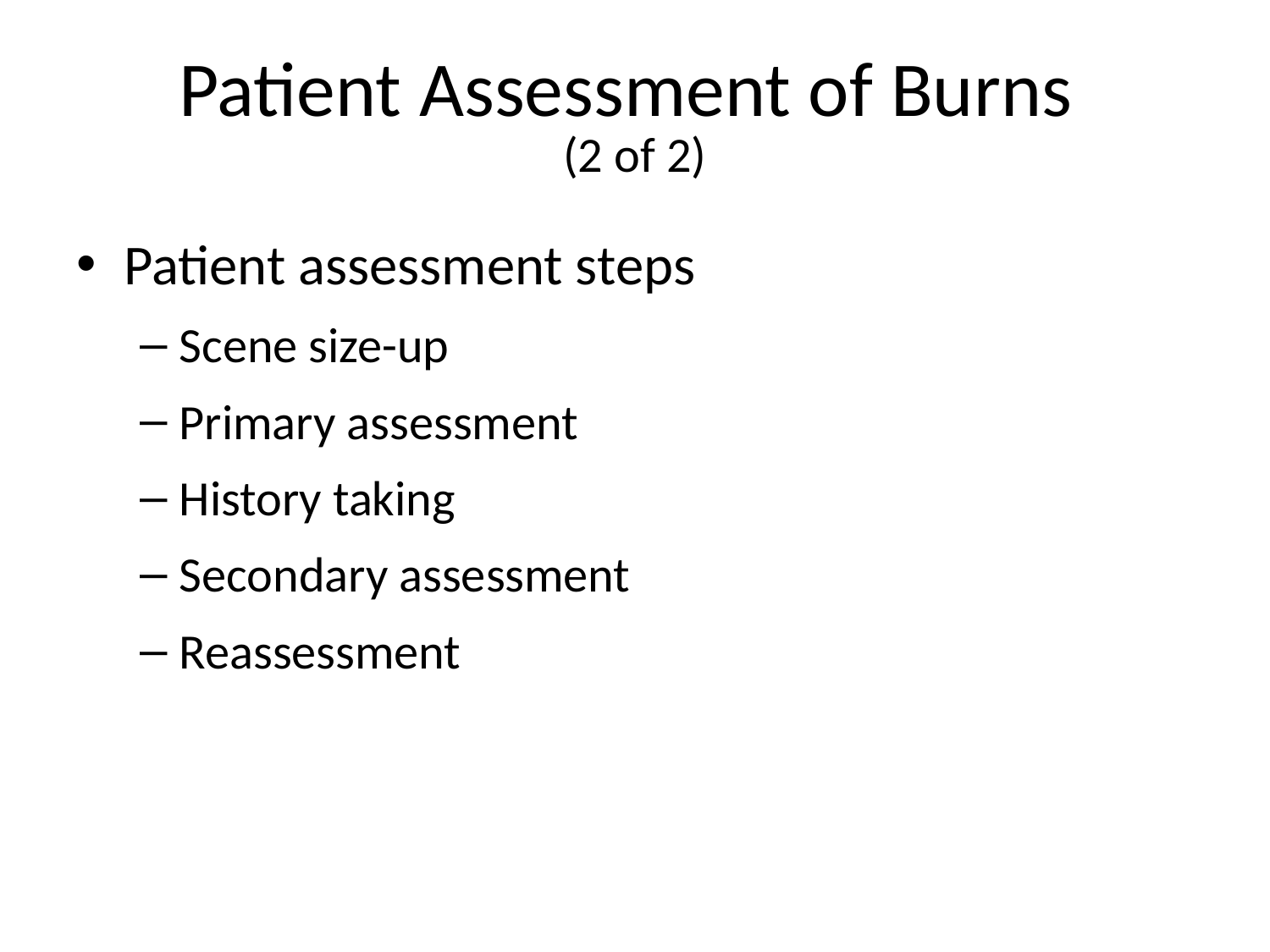

# Patient Assessment of Burns (2 of 2)
Patient assessment steps
Scene size-up
Primary assessment
History taking
Secondary assessment
Reassessment